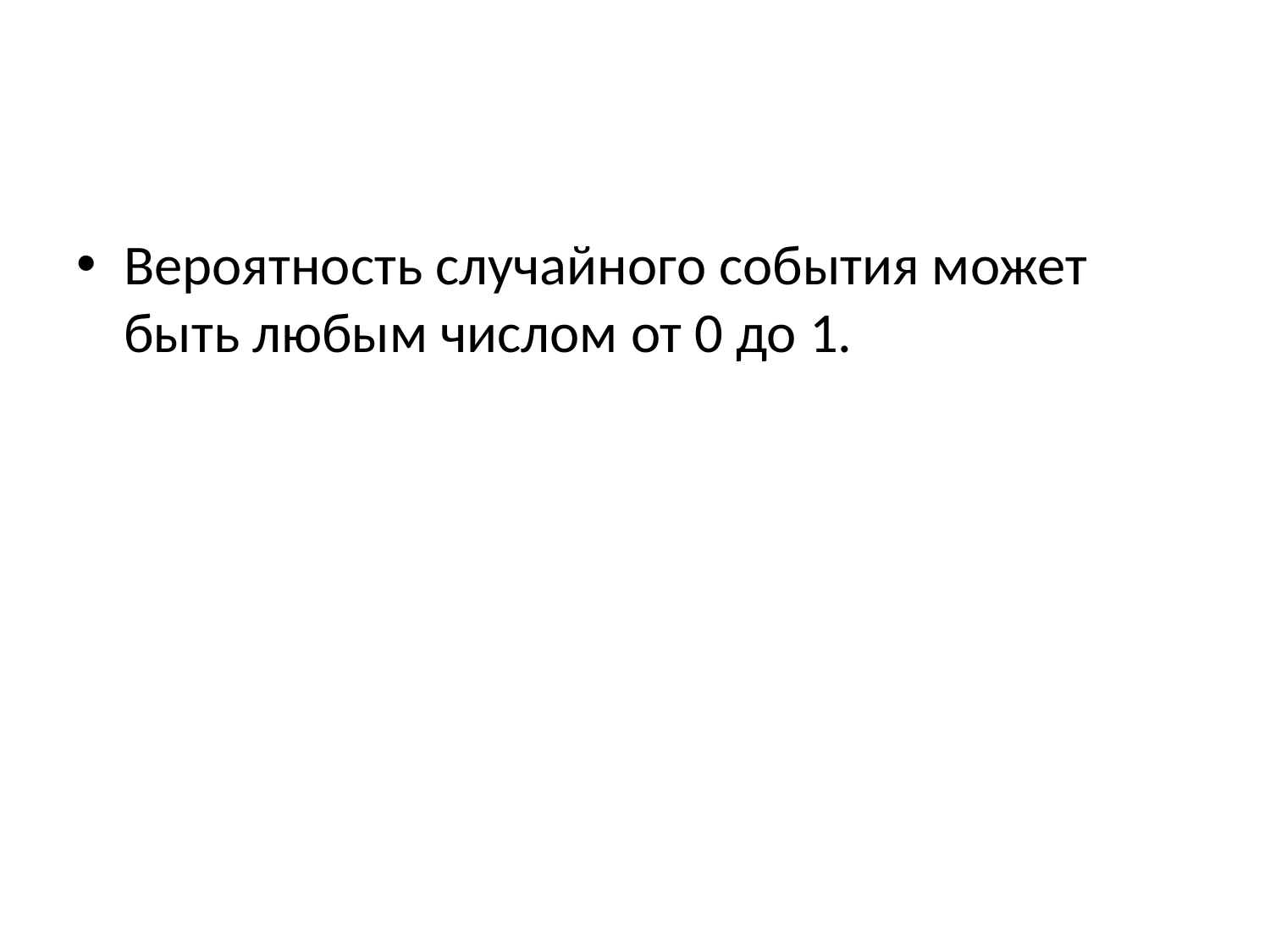

#
Вероятность случайного события может быть любым числом от 0 до 1.